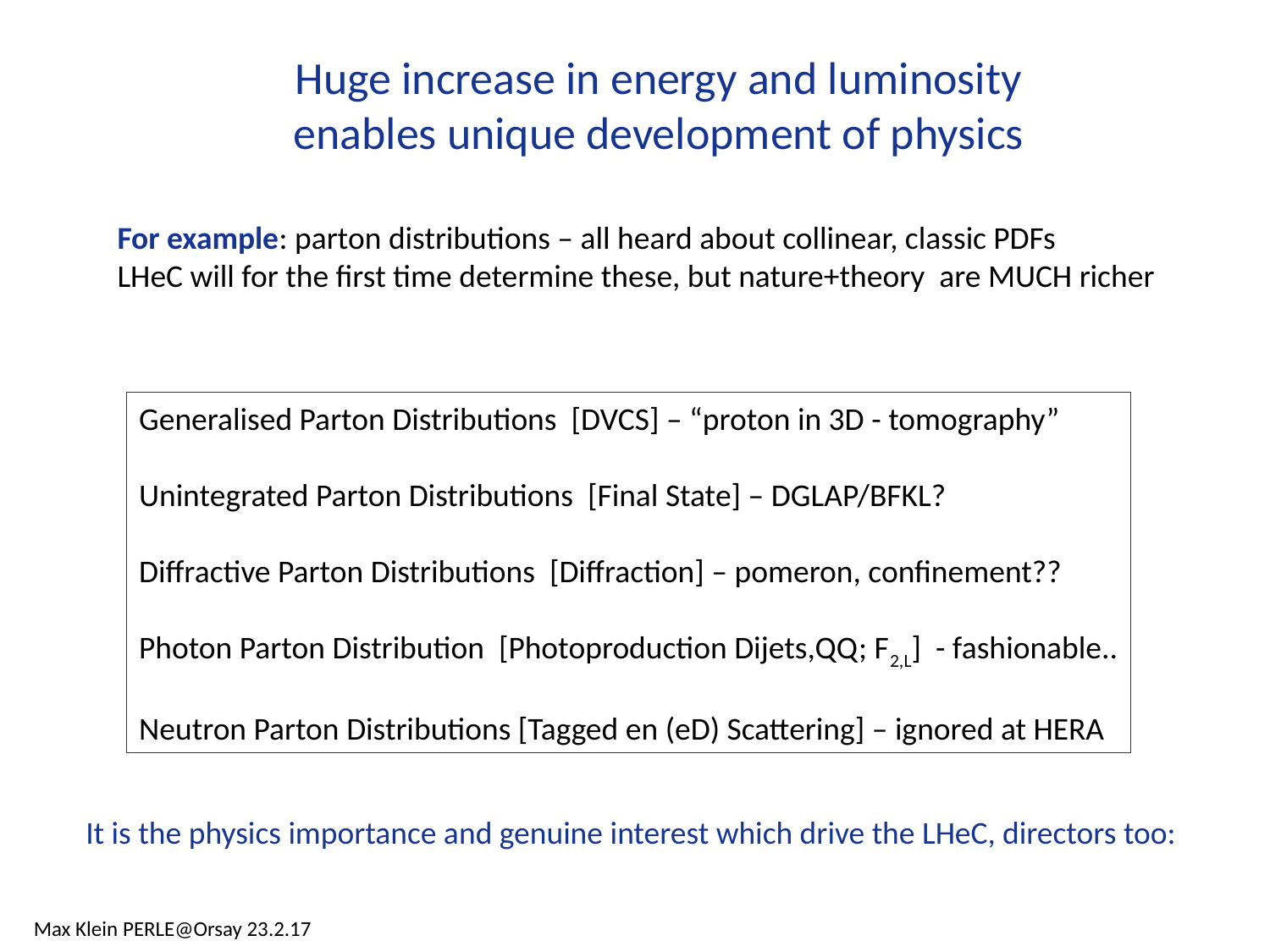

# Huge increase in energy and luminosity enables unique development of physics
For example: parton distributions – all heard about collinear, classic PDFs
LHeC will for the first time determine these, but nature+theory  are MUCH richer
Generalised Parton Distributions  [DVCS] – “proton in 3D - tomography”

Unintegrated Parton Distributions  [Final State] – DGLAP/BFKL?

Diffractive Parton Distributions  [Diffraction] – pomeron, confinement??

Photon Parton Distribution  [Photoproduction Dijets,QQ; F2,L]  - fashionable..

Neutron Parton Distributions [Tagged en (eD) Scattering] – ignored at HERA
It is the physics importance and genuine interest which drive the LHeC, directors too:
Max Klein PERLE@Orsay 23.2.17